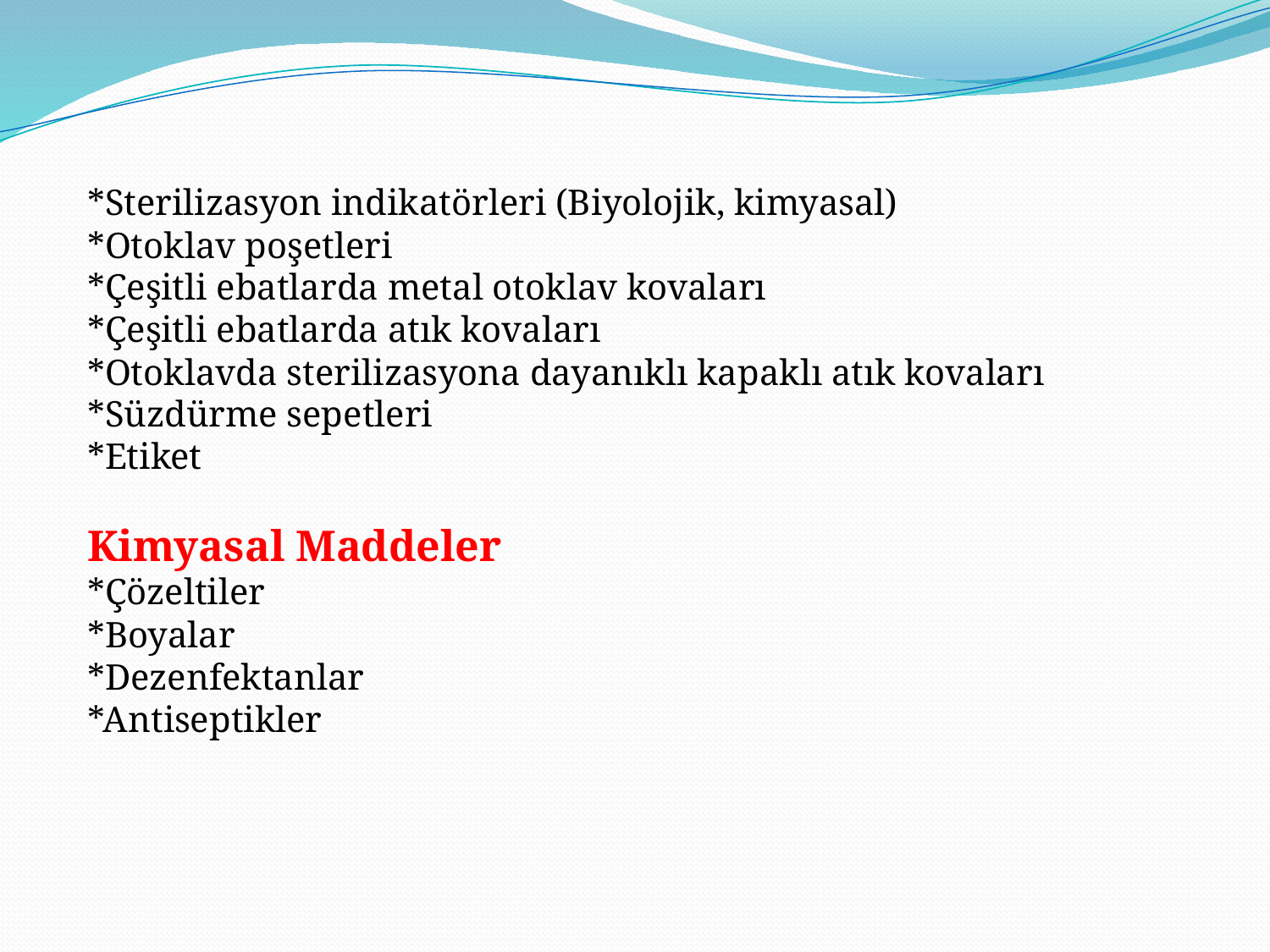

*Sterilizasyon indikatörleri (Biyolojik, kimyasal)
*Otoklav poşetleri
*Çeşitli ebatlarda metal otoklav kovaları
*Çeşitli ebatlarda atık kovaları
*Otoklavda sterilizasyona dayanıklı kapaklı atık kovaları
*Süzdürme sepetleri
*Etiket

Kimyasal Maddeler
*Çözeltiler
*Boyalar
*Dezenfektanlar
*Antiseptikler